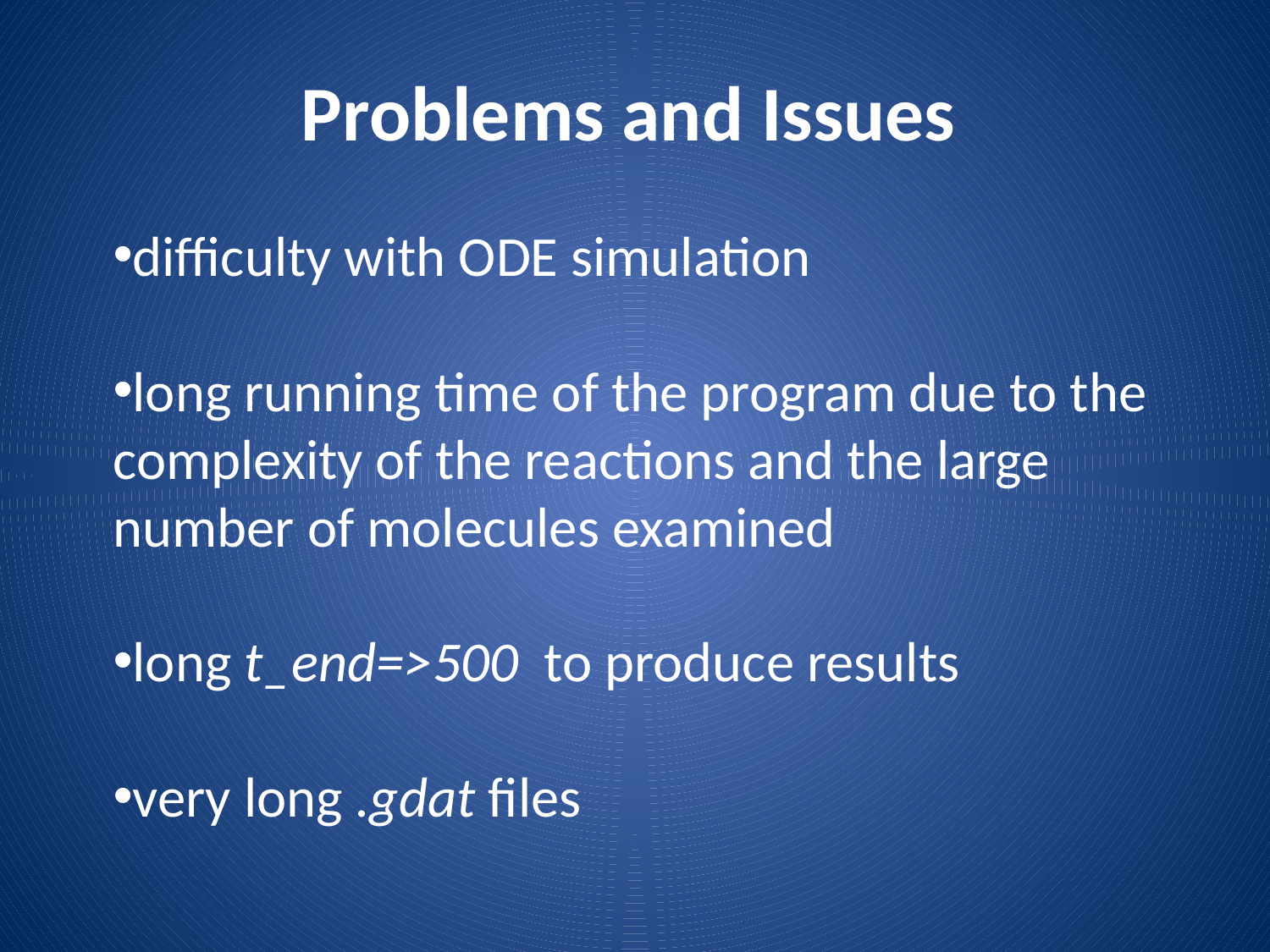

Problems and Issues
difficulty with ODE simulation

long running time of the program due to the complexity of the reactions and the large number of molecules examined

long t_end=>500  to produce results

very long .gdat files